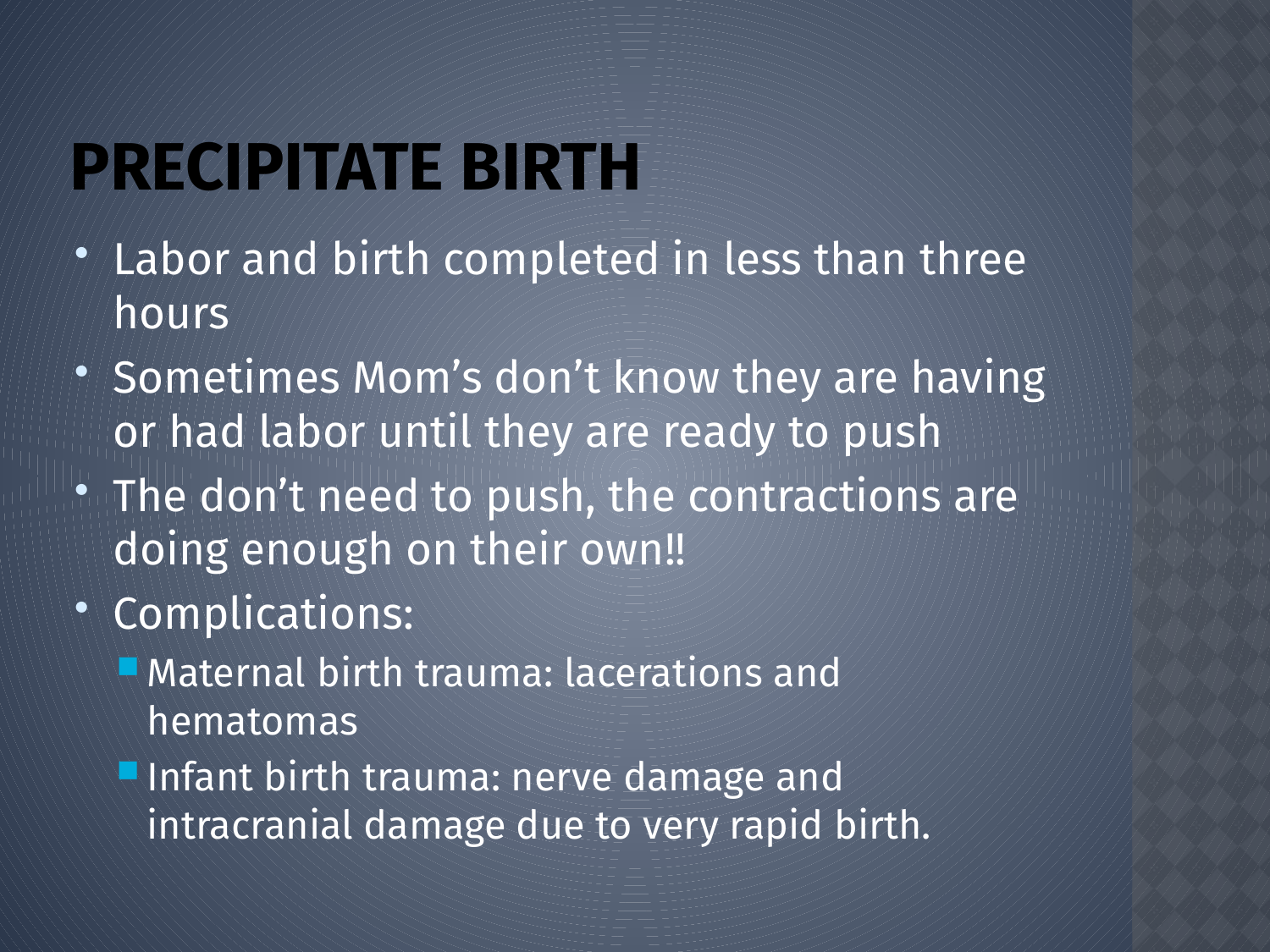

# Precipitate Birth
Labor and birth completed in less than three hours
Sometimes Mom’s don’t know they are having or had labor until they are ready to push
The don’t need to push, the contractions are doing enough on their own!!
Complications:
Maternal birth trauma: lacerations and hematomas
Infant birth trauma: nerve damage and intracranial damage due to very rapid birth.